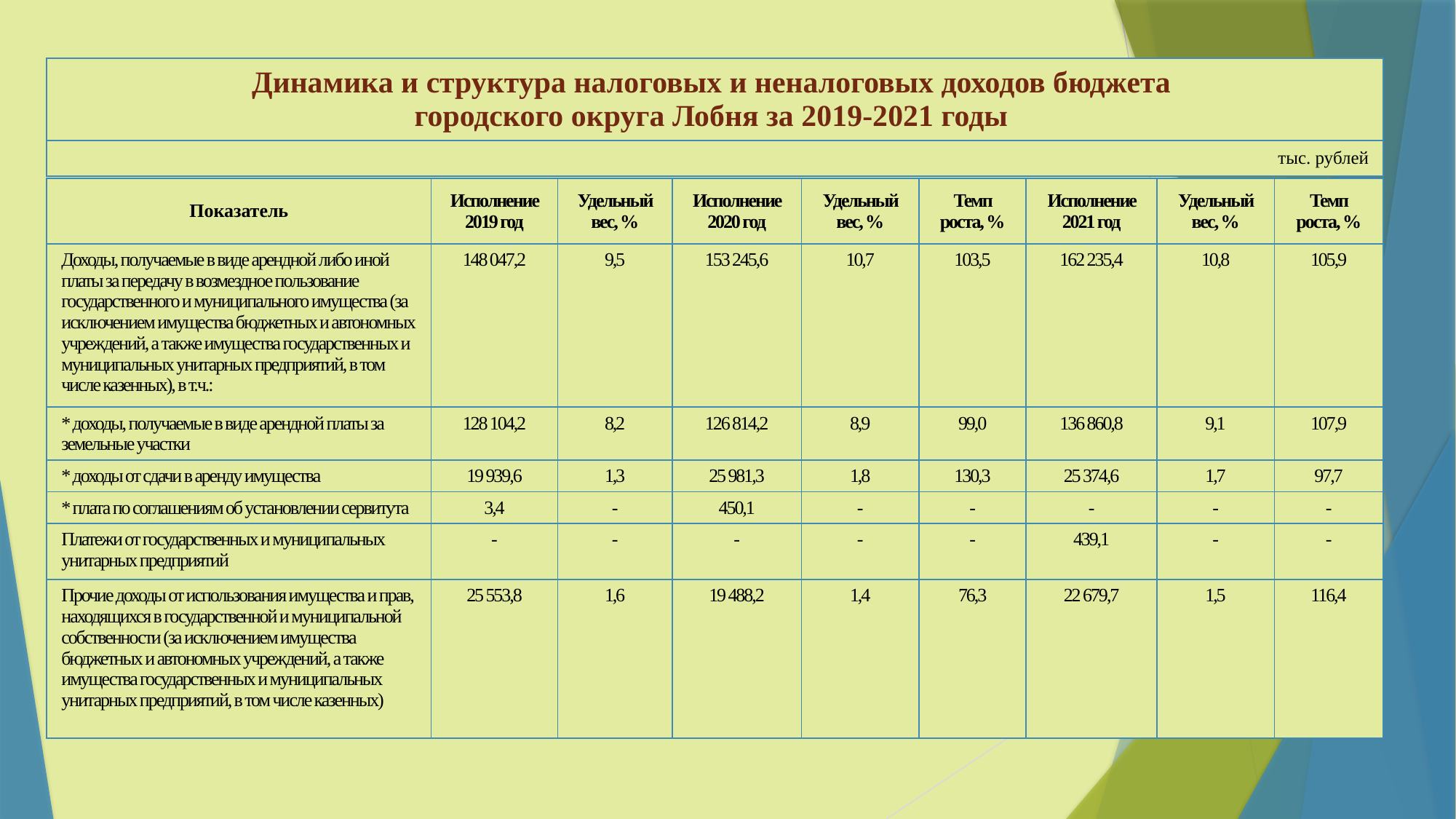

| Динамика и структура налоговых и неналоговых доходов бюджета городского округа Лобня за 2019-2021 годы |
| --- |
| тыс. рублей |
| Показатель | Исполнение 2019 год | Удельный вес, % | Исполнение 2020 год | Удельный вес, % | Темп роста, % | Исполнение 2021 год | Удельный вес, % | Темп роста, % |
| --- | --- | --- | --- | --- | --- | --- | --- | --- |
| Доходы, получаемые в виде арендной либо иной платы за передачу в возмездное пользование государственного и муниципального имущества (за исключением имущества бюджетных и автономных учреждений, а также имущества государственных и муниципальных унитарных предприятий, в том числе казенных), в т.ч.: | 148 047,2 | 9,5 | 153 245,6 | 10,7 | 103,5 | 162 235,4 | 10,8 | 105,9 |
| \* доходы, получаемые в виде арендной платы за земельные участки | 128 104,2 | 8,2 | 126 814,2 | 8,9 | 99,0 | 136 860,8 | 9,1 | 107,9 |
| \* доходы от сдачи в аренду имущества | 19 939,6 | 1,3 | 25 981,3 | 1,8 | 130,3 | 25 374,6 | 1,7 | 97,7 |
| \* плата по соглашениям об установлении сервитута | 3,4 | - | 450,1 | - | - | - | - | - |
| Платежи от государственных и муниципальных унитарных предприятий | - | - | - | - | - | 439,1 | - | - |
| Прочие доходы от использования имущества и прав, находящихся в государственной и муниципальной собственности (за исключением имущества бюджетных и автономных учреждений, а также имущества государственных и муниципальных унитарных предприятий, в том числе казенных) | 25 553,8 | 1,6 | 19 488,2 | 1,4 | 76,3 | 22 679,7 | 1,5 | 116,4 |